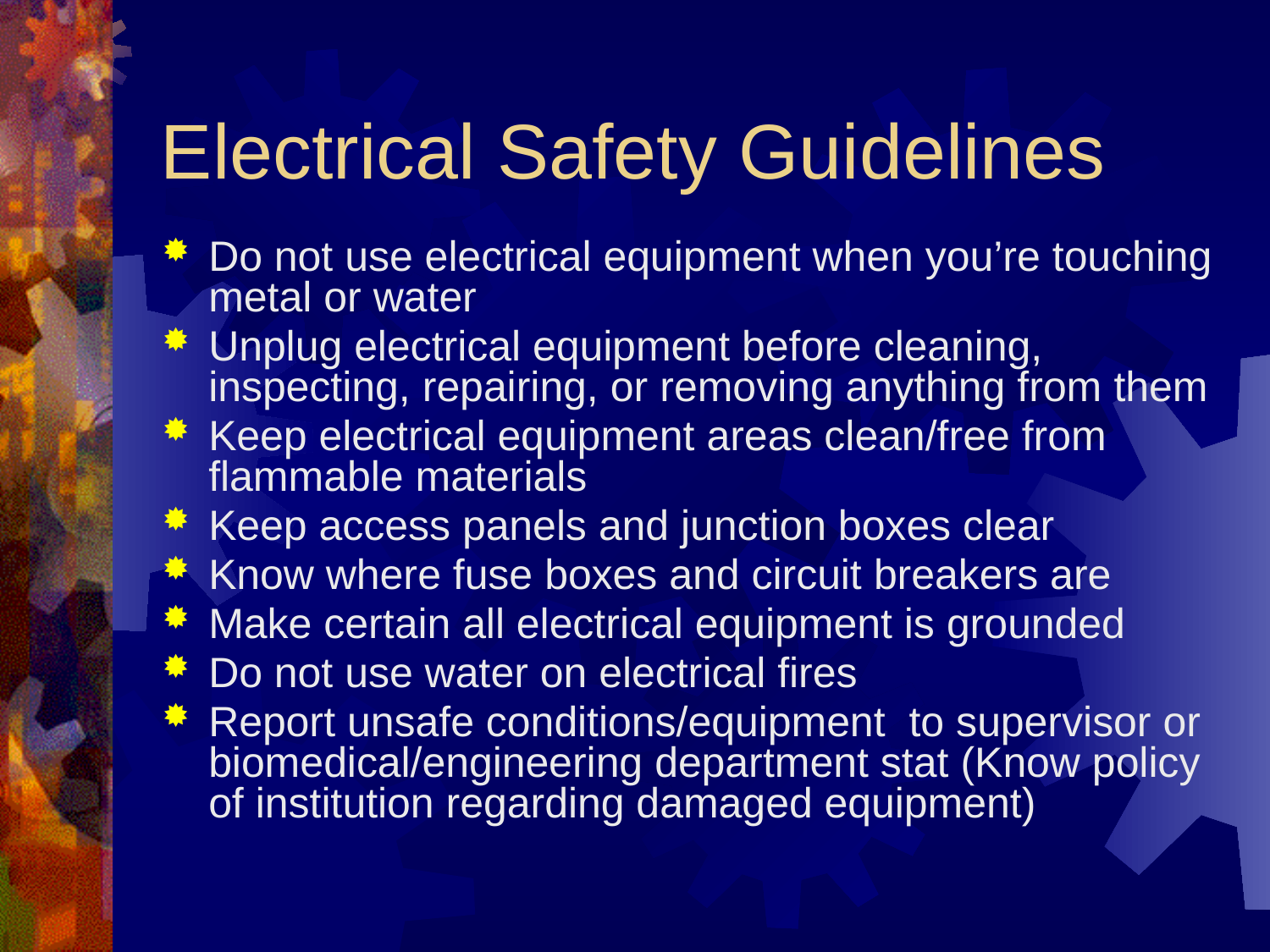

# Electrical Safety Guidelines
Do not use electrical equipment when you’re touching metal or water
Unplug electrical equipment before cleaning, inspecting, repairing, or removing anything from them
Keep electrical equipment areas clean/free from flammable materials
Keep access panels and junction boxes clear
Know where fuse boxes and circuit breakers are
Make certain all electrical equipment is grounded
Do not use water on electrical fires
Report unsafe conditions/equipment  to supervisor or biomedical/engineering department stat (Know policy of institution regarding damaged equipment)